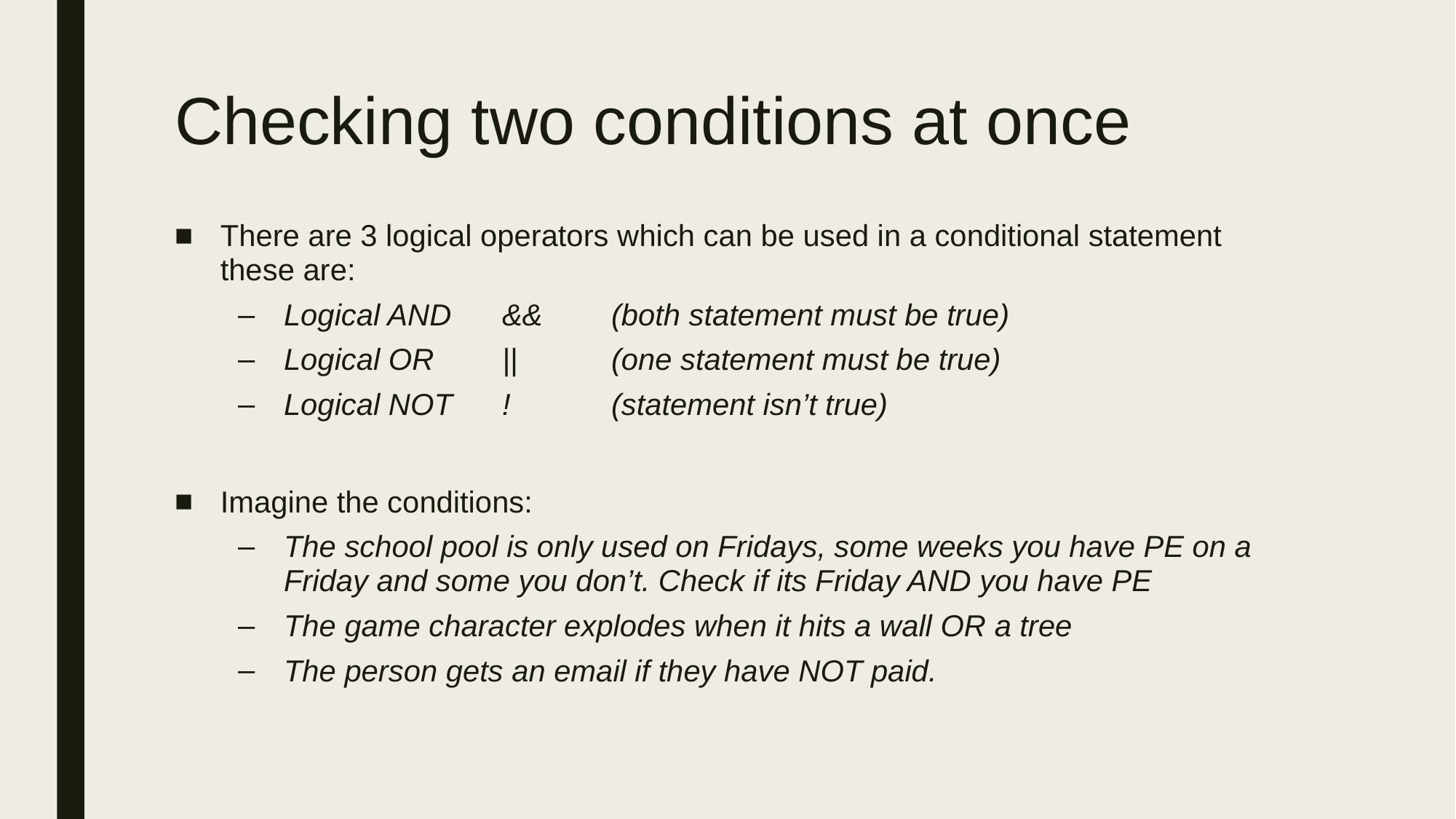

# Checking two conditions at once
There are 3 logical operators which can be used in a conditional statement these are:
Logical AND 	&&	(both statement must be true)
Logical OR	||	(one statement must be true)
Logical NOT	!	(statement isn’t true)

Imagine the conditions:
The school pool is only used on Fridays, some weeks you have PE on a Friday and some you don’t. Check if its Friday AND you have PE
The game character explodes when it hits a wall OR a tree
The person gets an email if they have NOT paid.